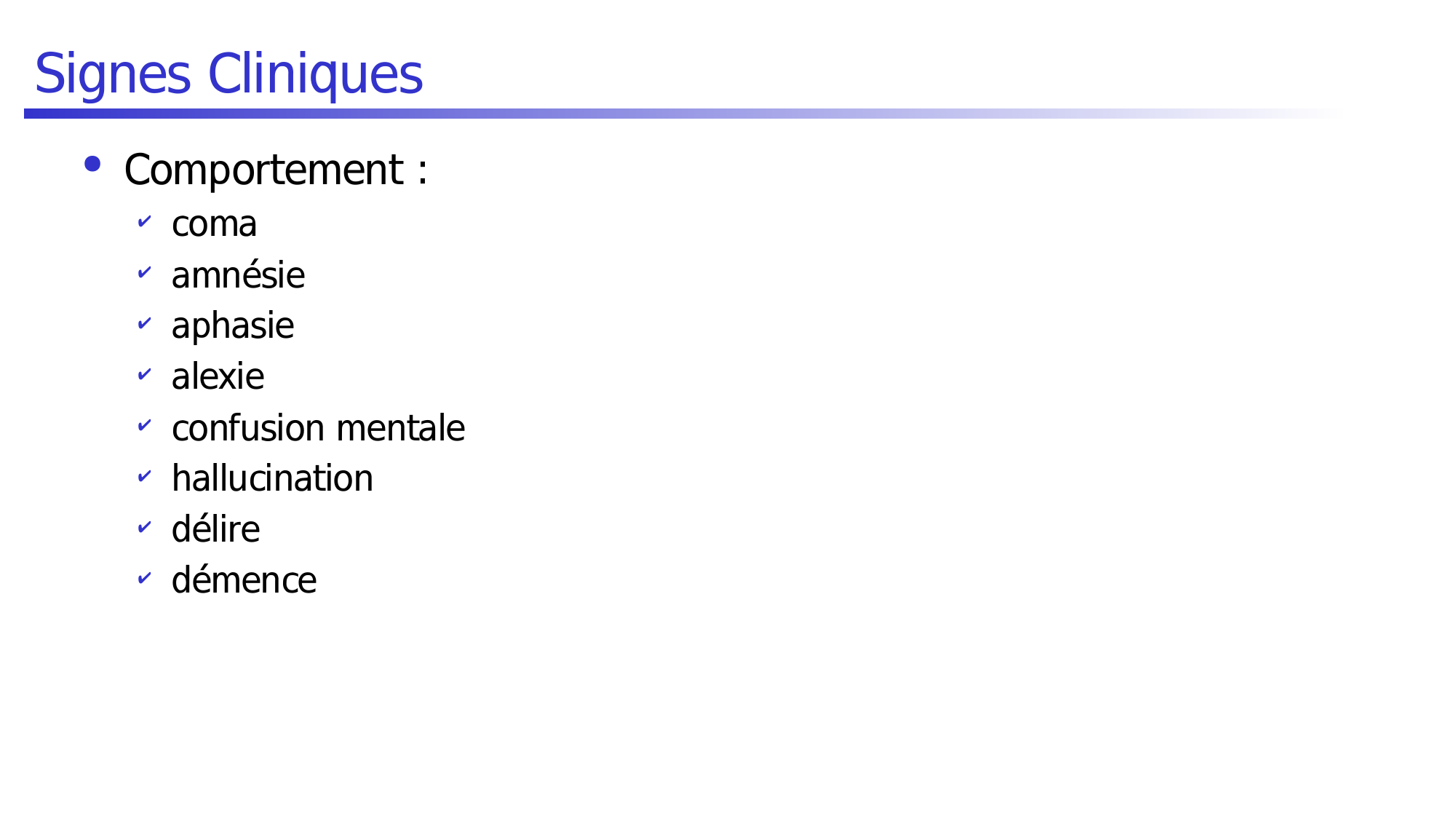

# Signes Cliniques
Comportement :
coma
amnésie
aphasie
alexie
confusion mentale
hallucination
délire
démence